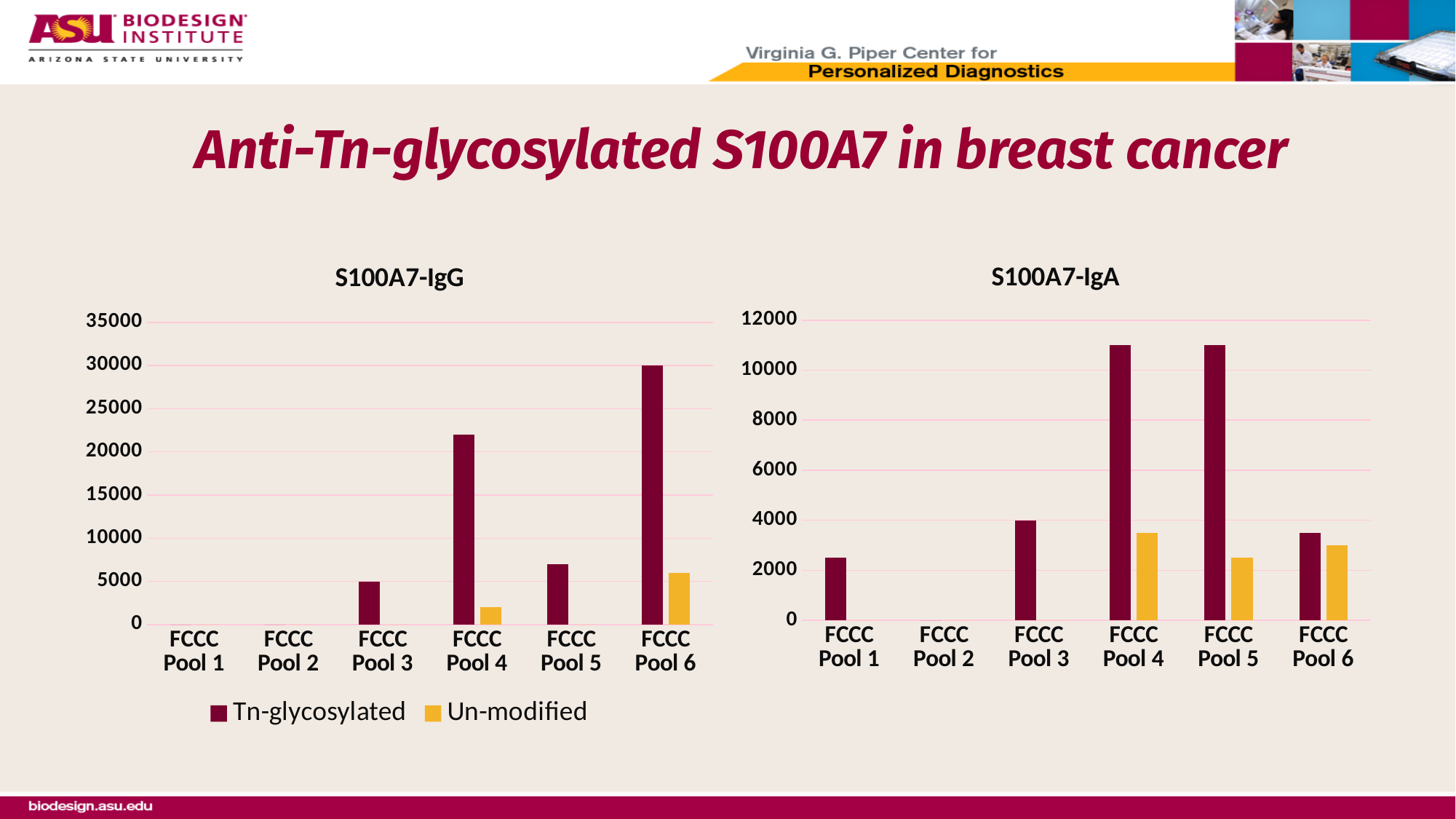

# Anti-Tn-glycosylated S100A7 in breast cancer

### Chart: S100A7-IgA

| Category |  |  |
|---|---|---|
| FCCC Pool 1 | 2500.0 | 0.0 |
| FCCC Pool 2 | 0.0 | 0.0 |
| FCCC Pool 3 | 4000.0 | 0.0 |
| FCCC Pool 4 | 11000.0 | 3500.0 |
| FCCC Pool 5 | 11000.0 | 2500.0 |
| FCCC Pool 6 | 3500.0 | 3000.0 |

### Chart: S100A7-IgG

| Category |  |  |
|---|---|---|
| FCCC Pool 1 | 0.0 | 0.0 |
| FCCC Pool 2 | 0.0 | 0.0 |
| FCCC Pool 3 | 5000.0 | 0.0 |
| FCCC Pool 4 | 22000.0 | 2000.0 |
| FCCC Pool 5 | 7000.0 | 0.0 |
| FCCC Pool 6 | 30000.0 | 6000.0 |